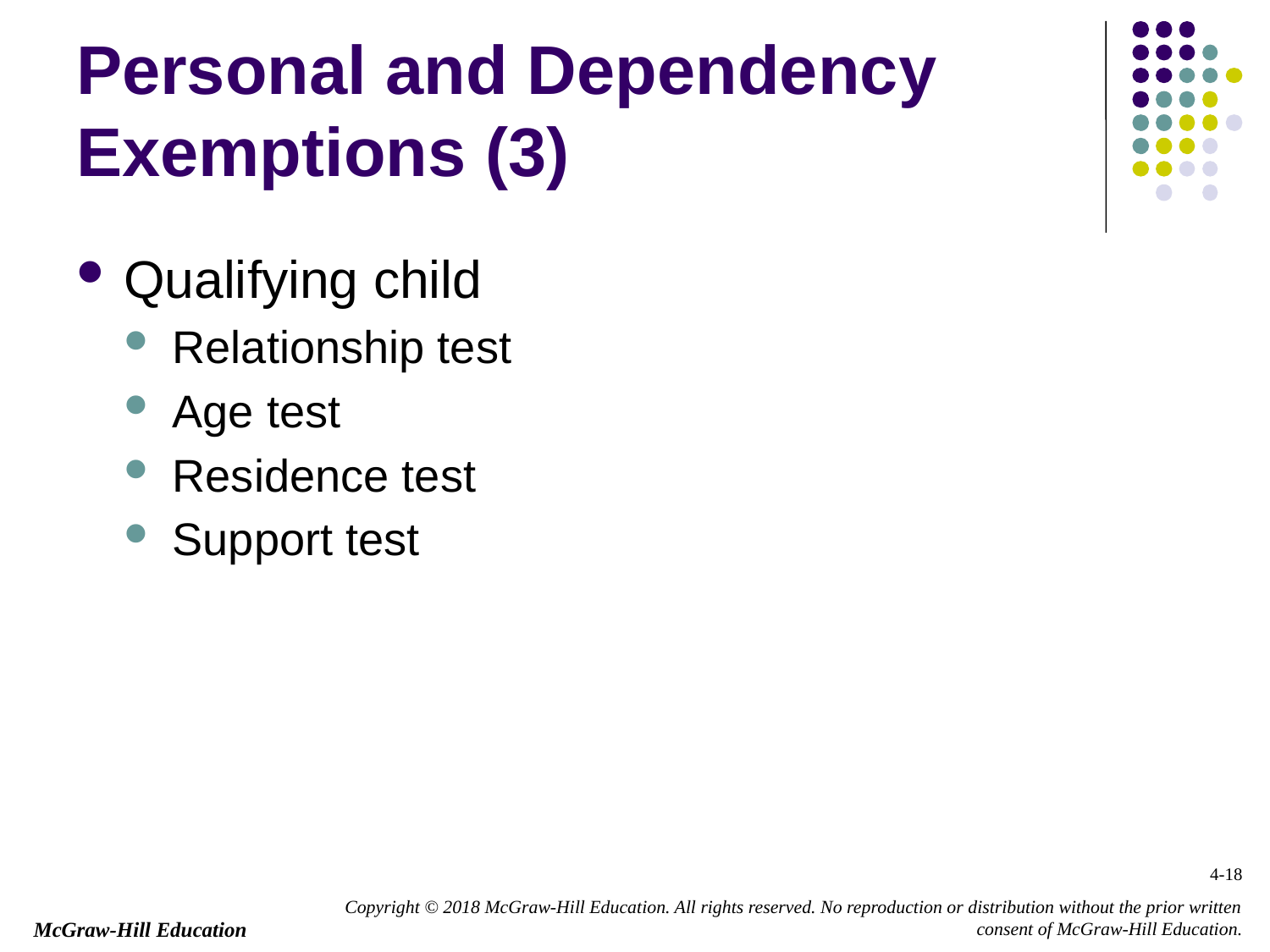

# Personal and Dependency Exemptions (3)
Qualifying child
Relationship test
Age test
Residence test
Support test